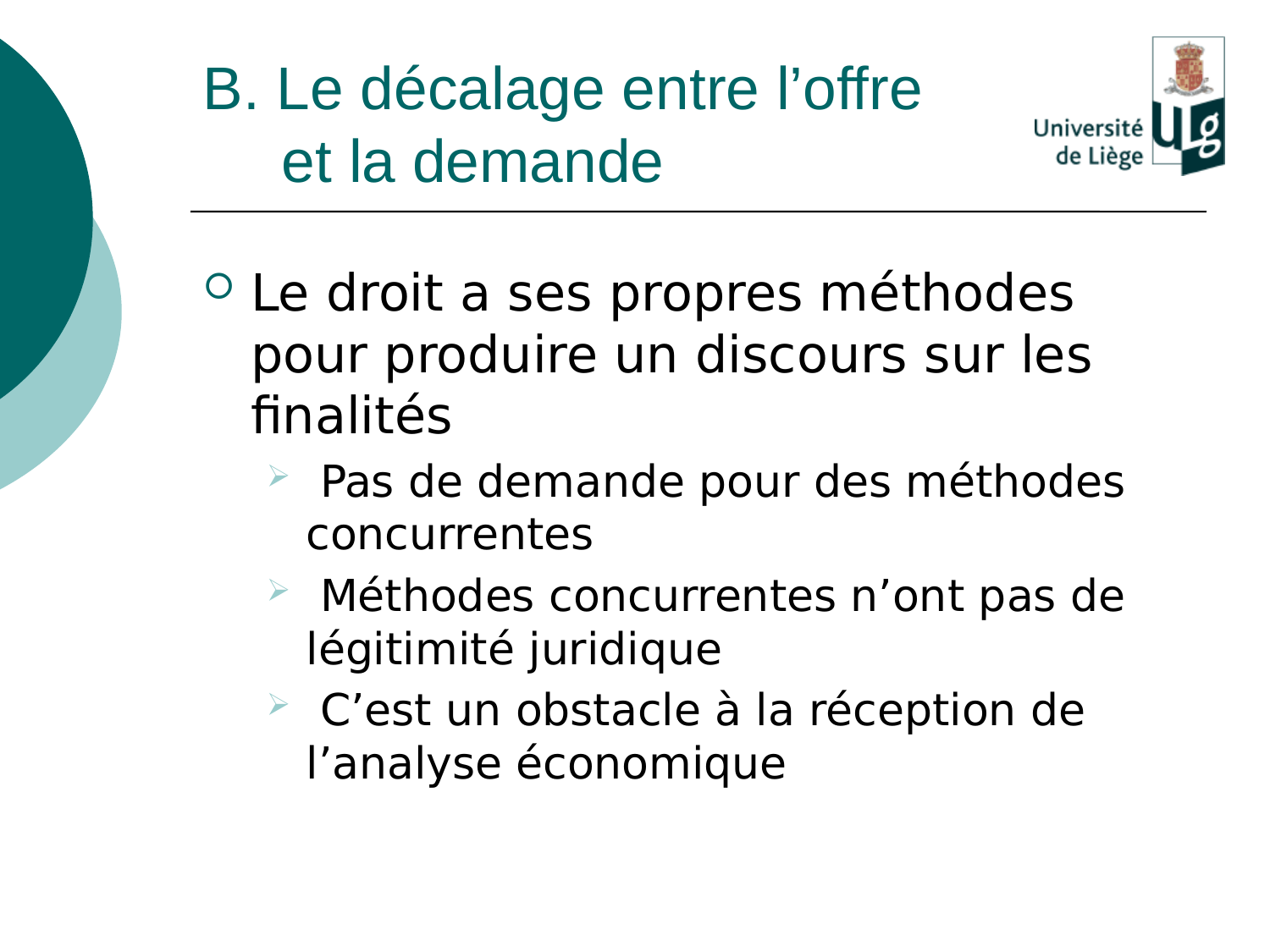

# B. Le décalage entre l’offre et la demande
Le droit a ses propres méthodes pour produire un discours sur les finalités
 Pas de demande pour des méthodes concurrentes
 Méthodes concurrentes n’ont pas de légitimité juridique
 C’est un obstacle à la réception de l’analyse économique